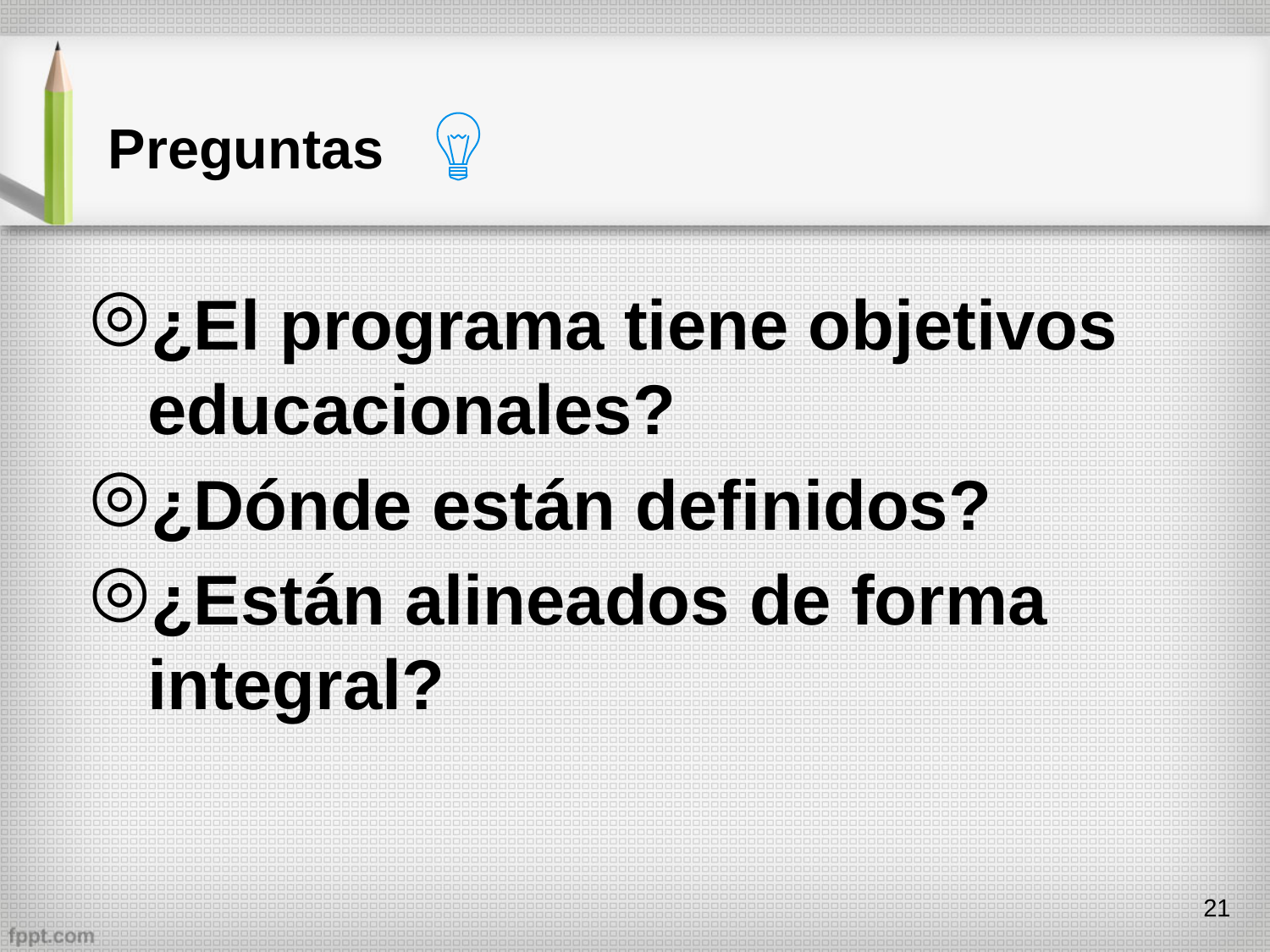

# Preguntas

¿El programa tiene objetivos educacionales?
¿Dónde están definidos?
¿Están alineados de forma integral?

21